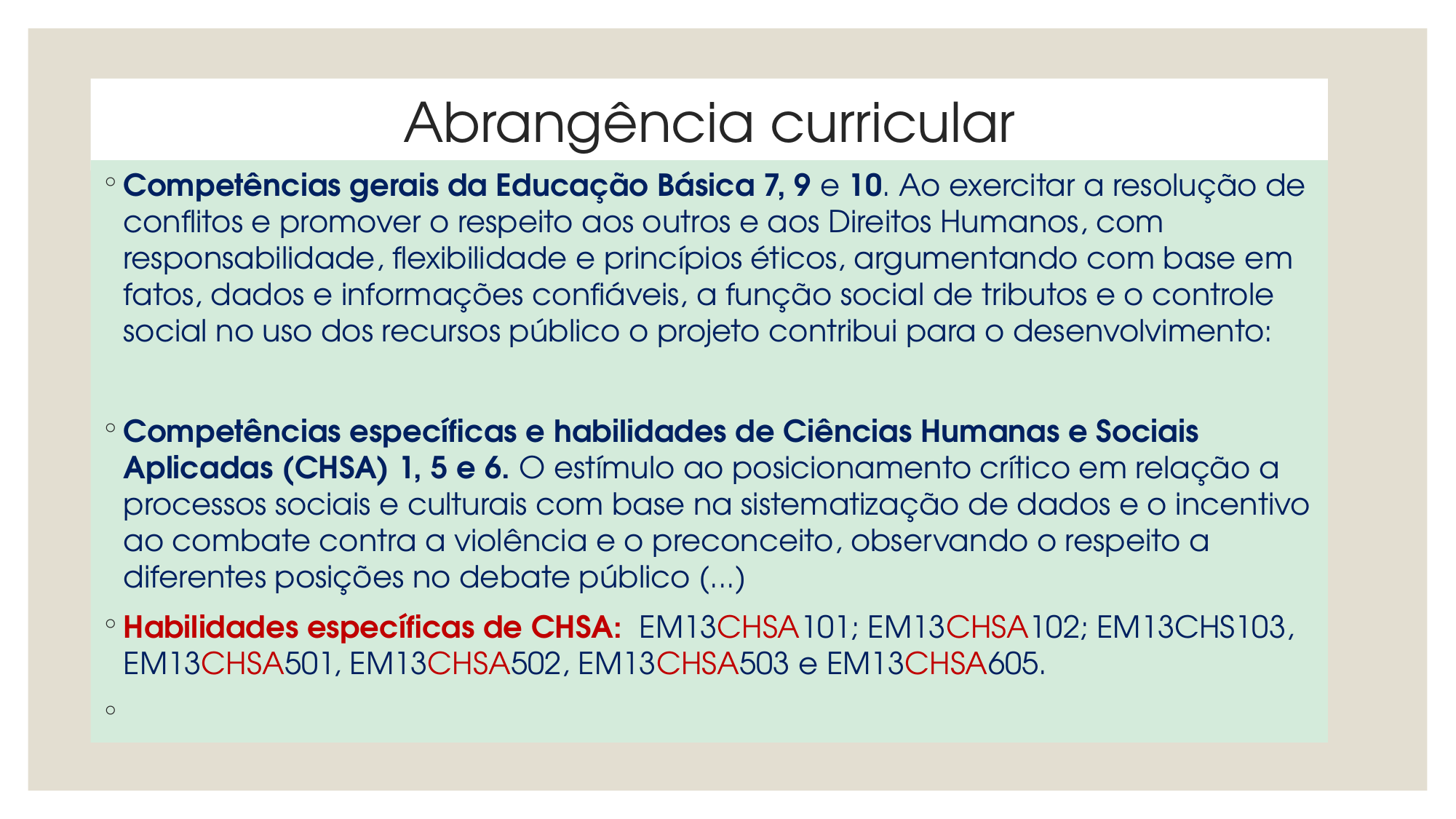

# Abrangência curricular
Competências gerais da Educação Básica 7, 9 e 10. Ao exercitar a resolução de conflitos e promover o respeito aos outros e aos Direitos Humanos, com responsabilidade, flexibilidade e princípios éticos, argumentando com base em fatos, dados e informações confiáveis, a função social de tributos e o controle social no uso dos recursos público o projeto contribui para o desenvolvimento:

Competências específicas e habilidades de Ciências Humanas e Sociais Aplicadas (CHSA) 1, 5 e 6. O estímulo ao posicionamento crítico em relação a processos sociais e culturais com base na sistematização de dados e o incentivo ao combate contra a violência e o preconceito, observando o respeito a diferentes posições no debate público (...)
Habilidades específicas de CHSA:  EM13CHSA101; EM13CHSA102; EM13CHS103, EM13CHSA501, EM13CHSA502, EM13CHSA503 e EM13CHSA605.